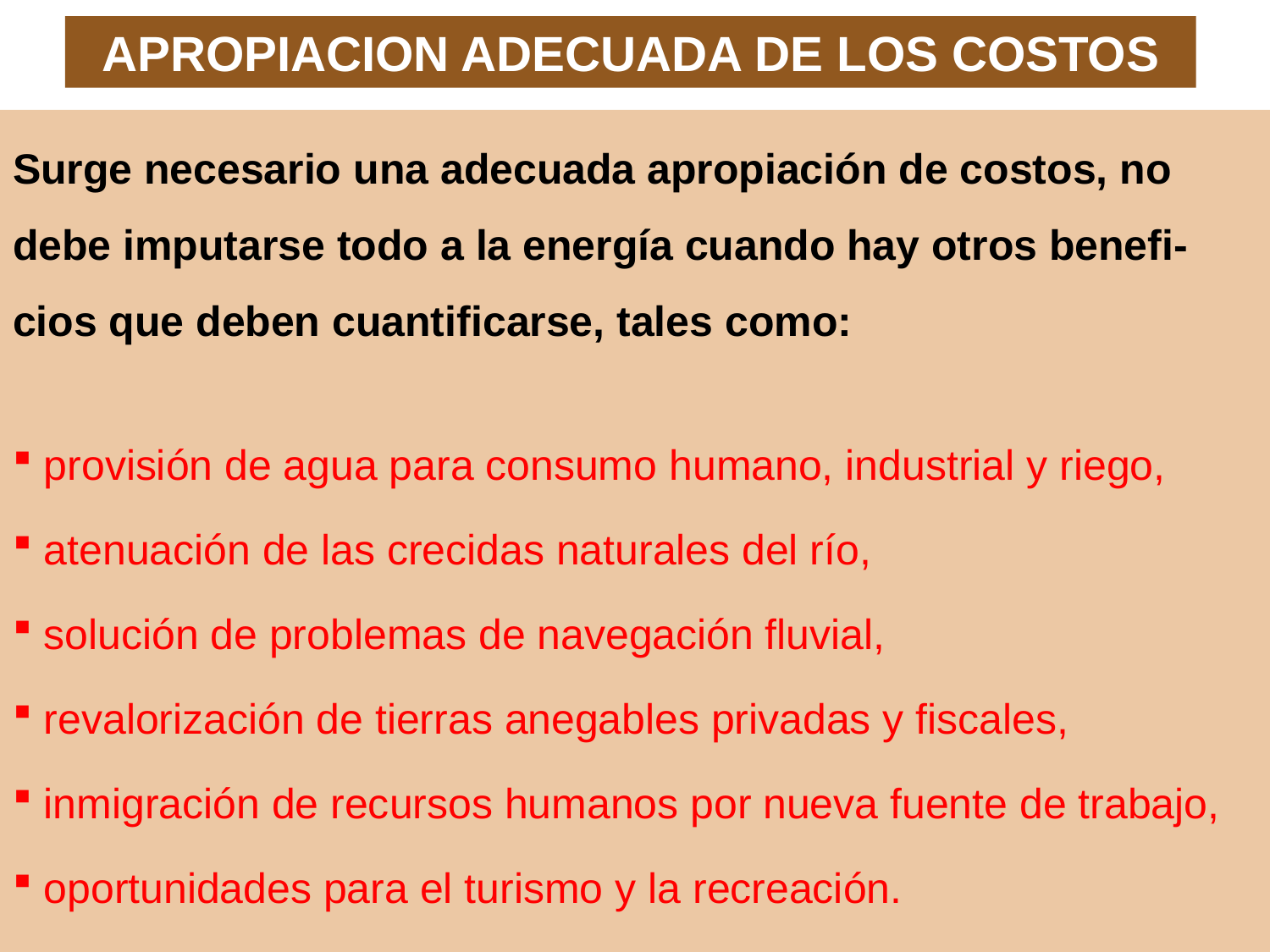

APROPIACION ADECUADA DE LOS COSTOS
Surge necesario una adecuada apropiación de costos, no debe imputarse todo a la energía cuando hay otros benefi-cios que deben cuantificarse, tales como:

 provisión de agua para consumo humano, industrial y riego,
 atenuación de las crecidas naturales del río,
 solución de problemas de navegación fluvial,
 revalorización de tierras anegables privadas y fiscales,
 inmigración de recursos humanos por nueva fuente de trabajo,
 oportunidades para el turismo y la recreación.